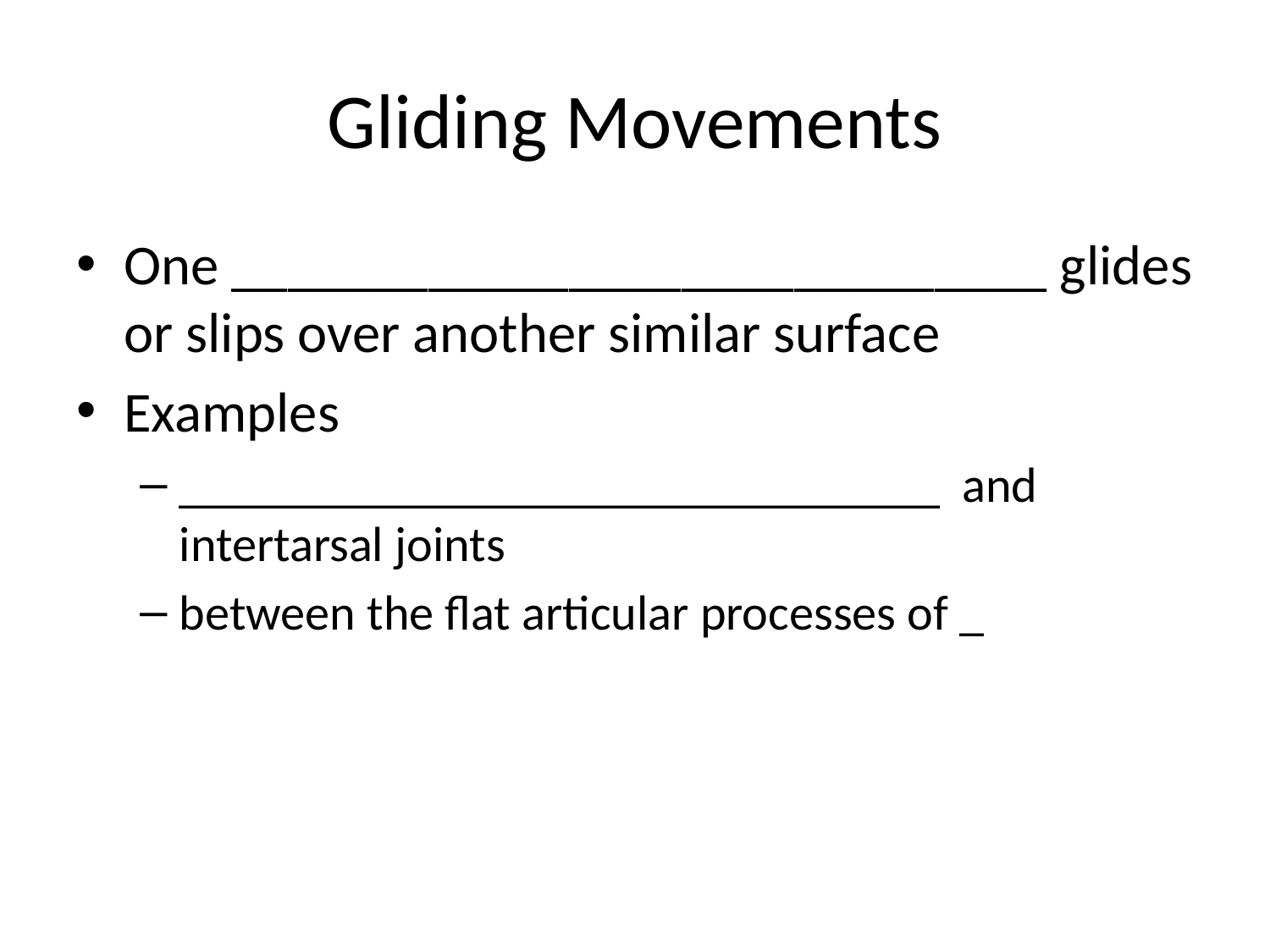

# Gliding Movements
One _____________________________ glides or slips over another similar surface
Examples
_______________________________  and intertarsal joints
between the flat articular processes of _